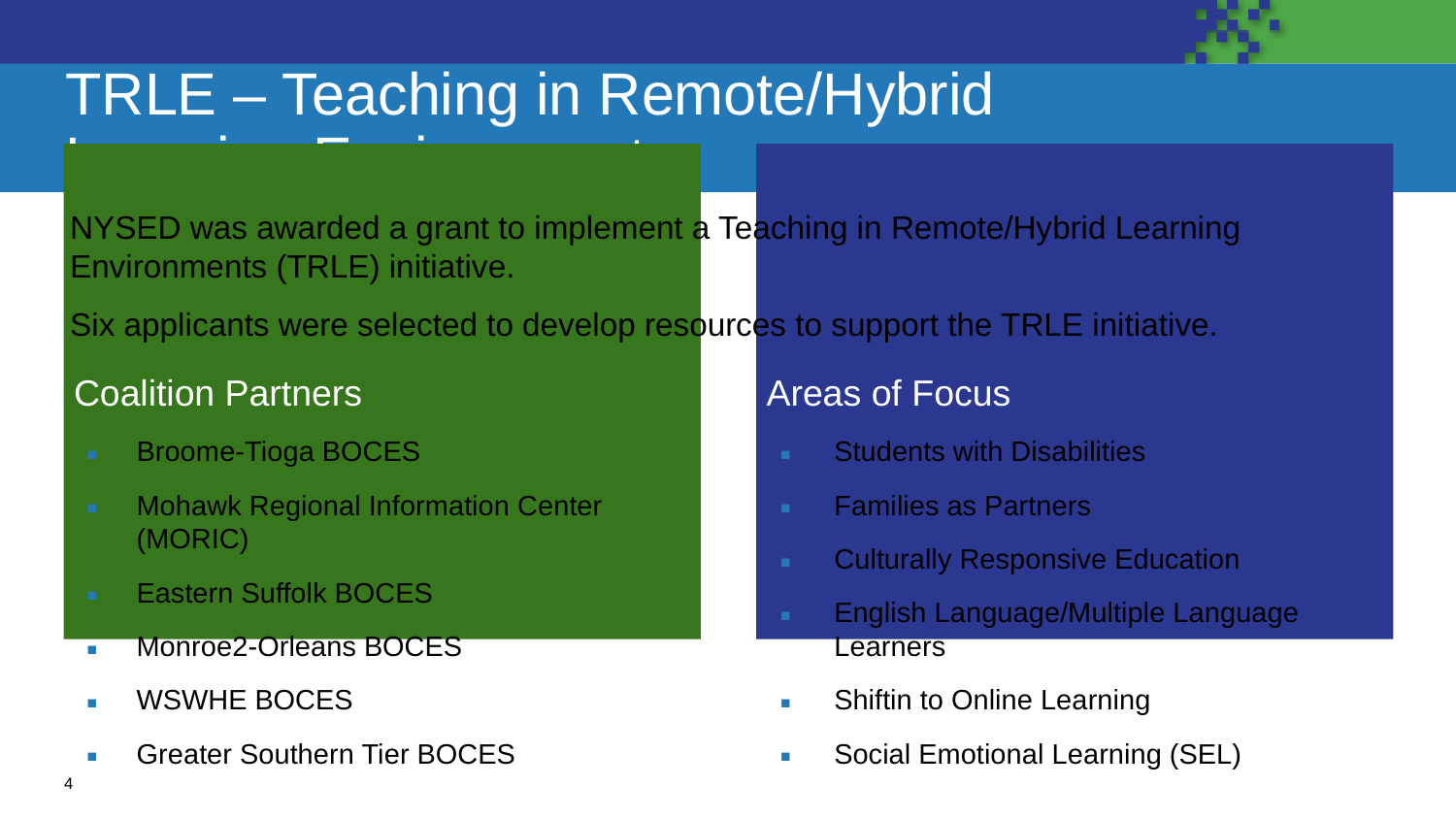

# TRLE – Teaching in Remote/Hybrid Learning Environments
NYSED was awarded a grant to implement a Teaching in Remote/Hybrid Learning Environments (TRLE) initiative.
Six applicants were selected to develop resources to support the TRLE initiative.
Coalition Partners
Areas of Focus
Broome-Tioga BOCES
Mohawk Regional Information Center (MORIC)
Eastern Suffolk BOCES
Monroe2-Orleans BOCES
WSWHE BOCES
Greater Southern Tier BOCES
Students with Disabilities
Families as Partners
Culturally Responsive Education
English Language/Multiple Language Learners
Shiftin to Online Learning
Social Emotional Learning (SEL)
4